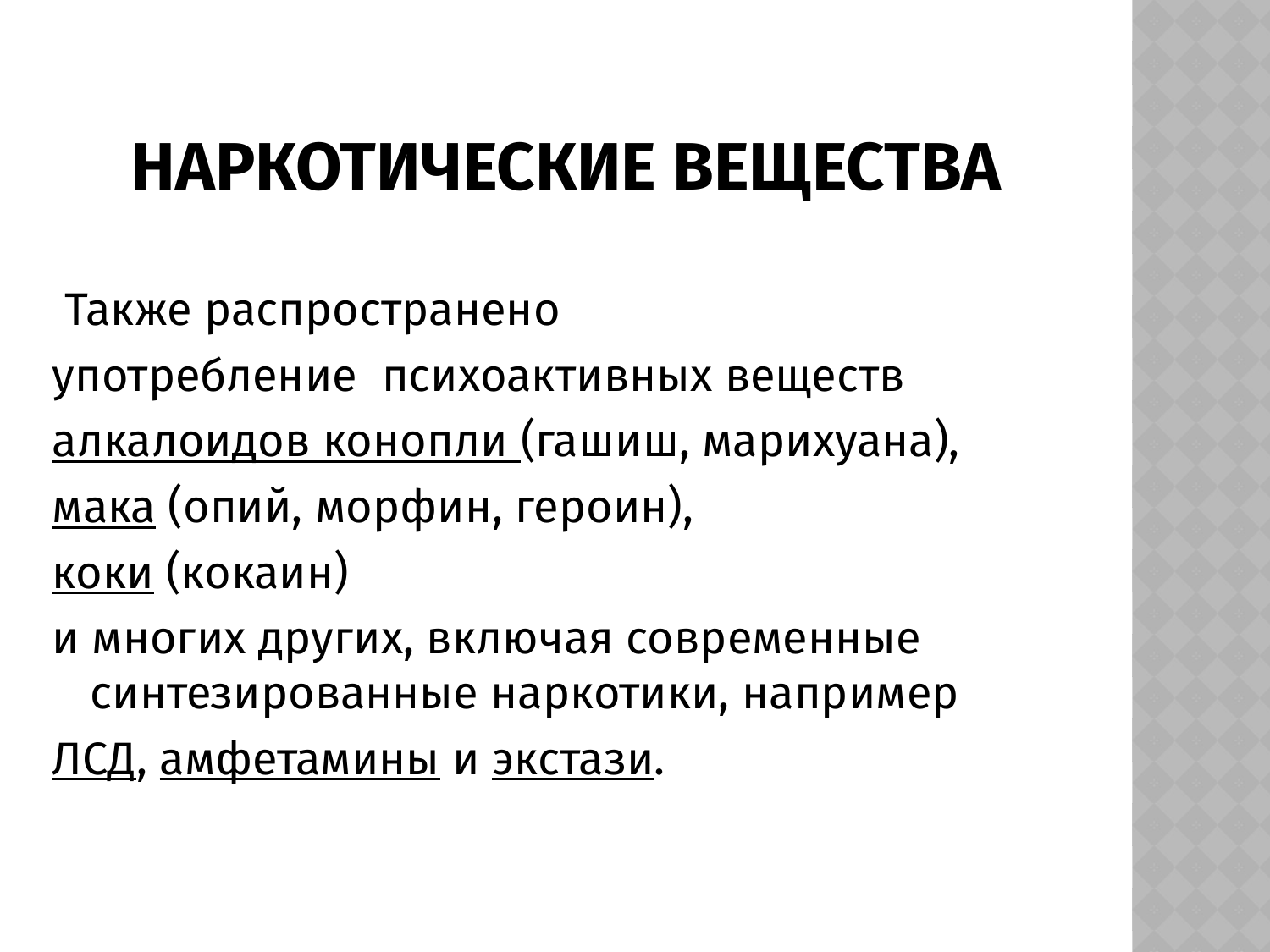

# Наркотические вещества

 Также распространено
употребление  психоактивных веществ
алкалоидов конопли (гашиш, марихуана),
мака (опий, морфин, героин),
коки (кокаин)
и многих других, включая современные синтезированные наркотики, например
ЛСД, амфетамины и экстази.